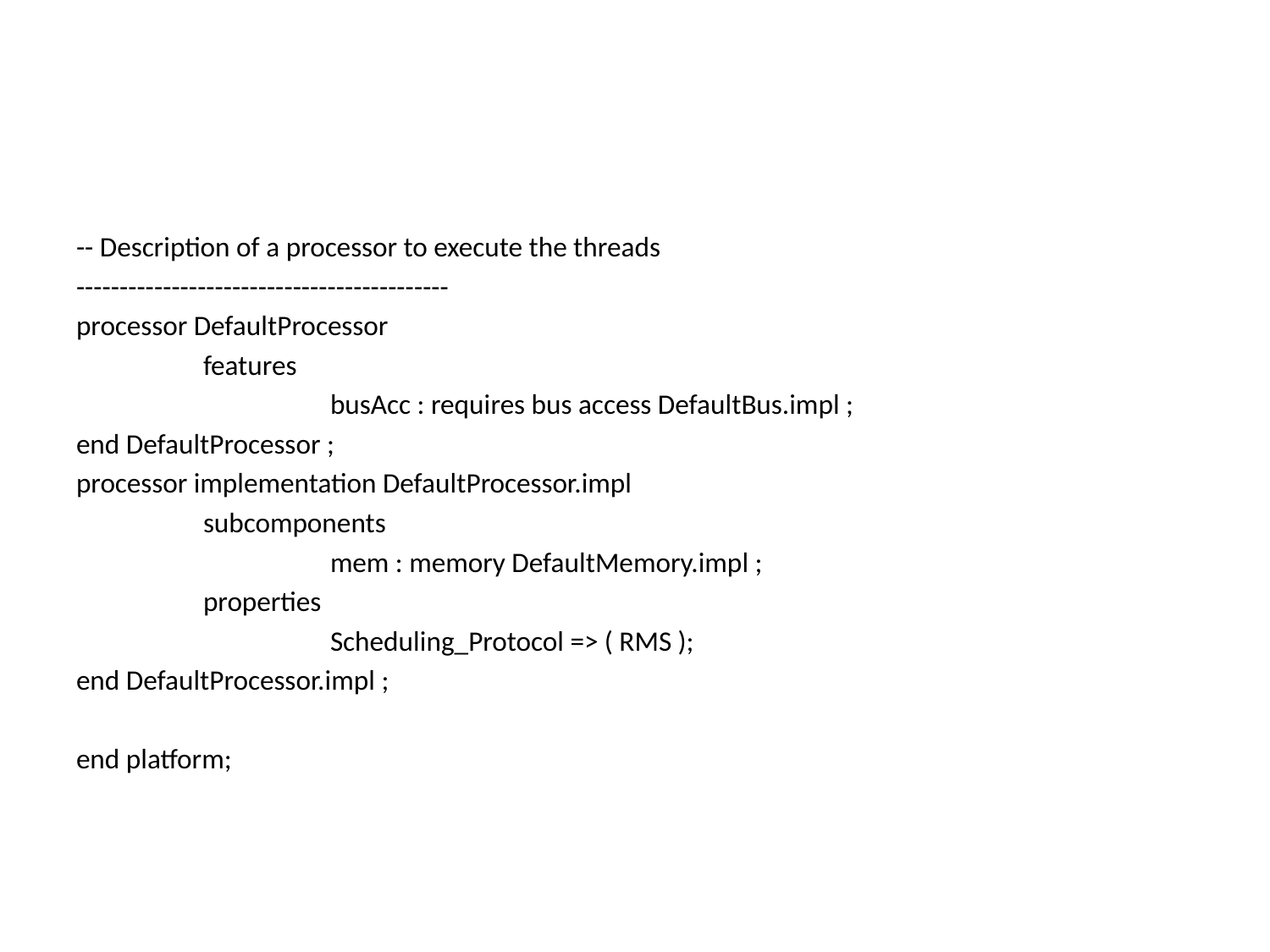

#
-- Description of a processor to execute the threads
-------------------------------------------
processor DefaultProcessor
	features
		busAcc : requires bus access DefaultBus.impl ;
end DefaultProcessor ;
processor implementation DefaultProcessor.impl
	subcomponents
		mem : memory DefaultMemory.impl ;
	properties
		Scheduling_Protocol => ( RMS );
end DefaultProcessor.impl ;

end platform;